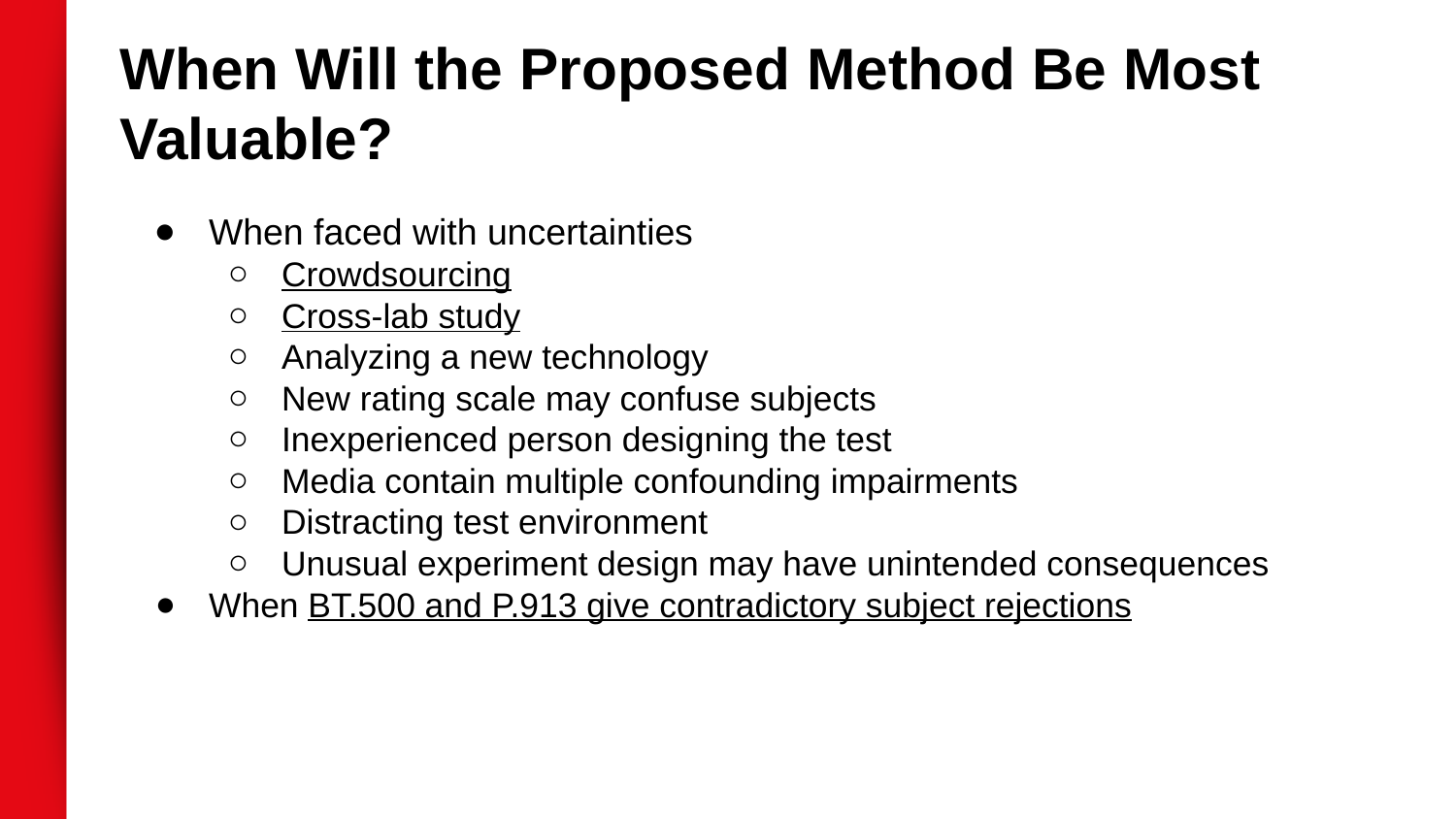

When Will the Proposed Method Be Most Valuable?
When faced with uncertainties
Crowdsourcing
Cross-lab study
Analyzing a new technology
New rating scale may confuse subjects
Inexperienced person designing the test
Media contain multiple confounding impairments
Distracting test environment
Unusual experiment design may have unintended consequences
When BT.500 and P.913 give contradictory subject rejections